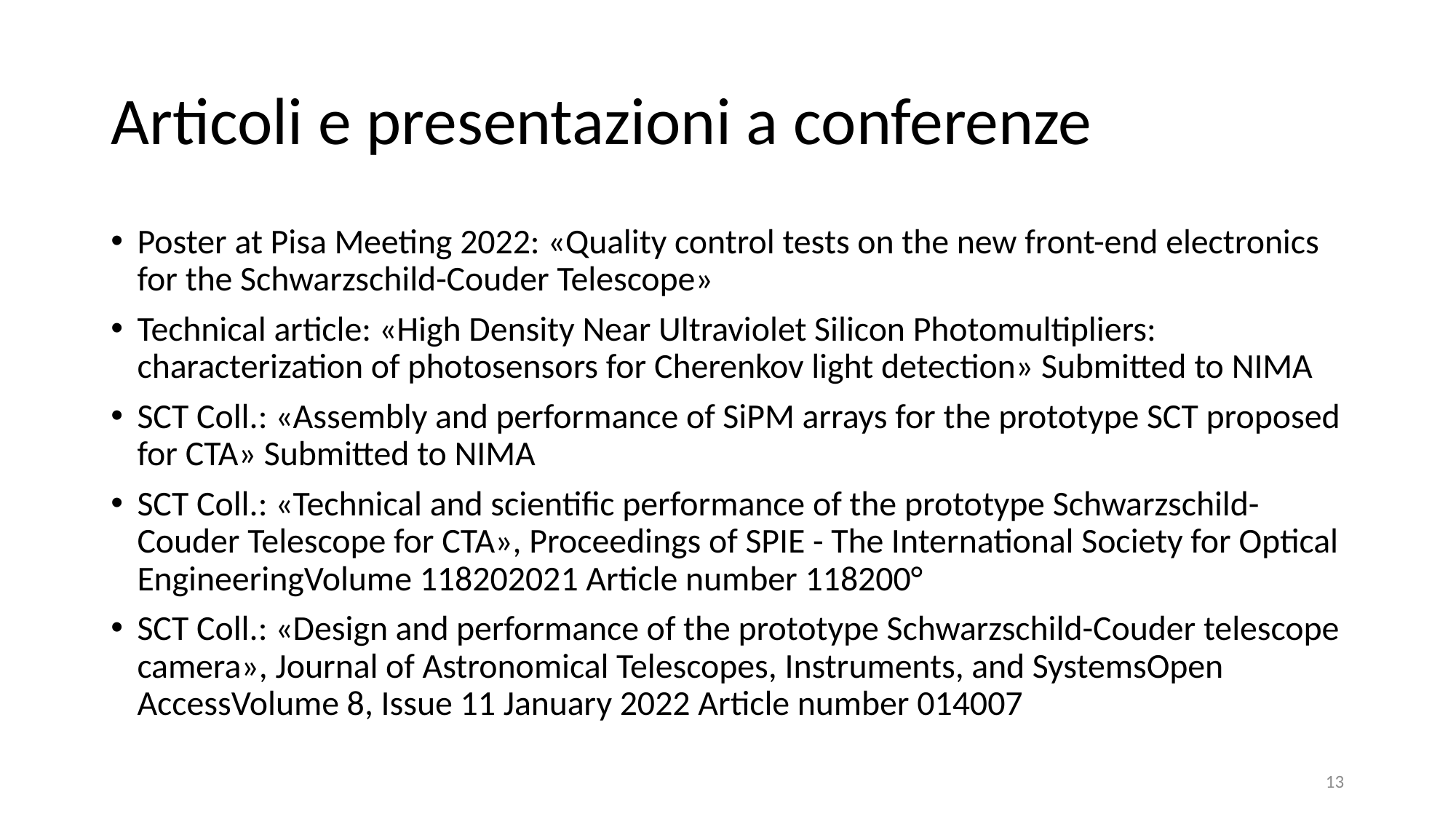

# Articoli e presentazioni a conferenze
Poster at Pisa Meeting 2022: «Quality control tests on the new front-end electronics for the Schwarzschild-Couder Telescope»
Technical article: «High Density Near Ultraviolet Silicon Photomultipliers: characterization of photosensors for Cherenkov light detection» Submitted to NIMA
SCT Coll.: «Assembly and performance of SiPM arrays for the prototype SCT proposed for CTA» Submitted to NIMA
SCT Coll.: «Technical and scientific performance of the prototype Schwarzschild-Couder Telescope for CTA», Proceedings of SPIE - The International Society for Optical EngineeringVolume 118202021 Article number 118200°
SCT Coll.: «Design and performance of the prototype Schwarzschild-Couder telescope camera», Journal of Astronomical Telescopes, Instruments, and SystemsOpen AccessVolume 8, Issue 11 January 2022 Article number 014007
13